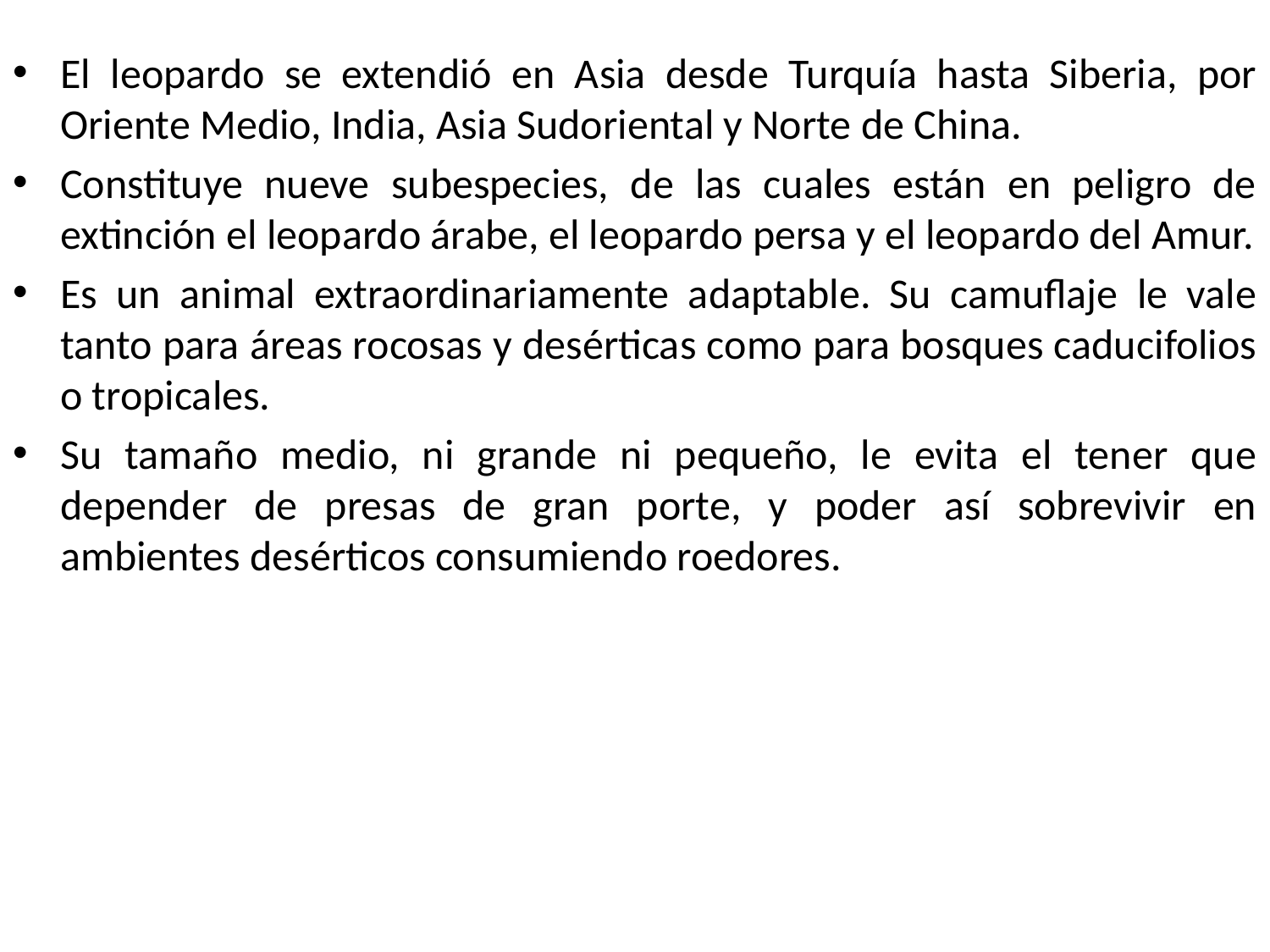

#
El leopardo se extendió en Asia desde Turquía hasta Siberia, por Oriente Medio, India, Asia Sudoriental y Norte de China.
Constituye nueve subespecies, de las cuales están en peligro de extinción el leopardo árabe, el leopardo persa y el leopardo del Amur.
Es un animal extraordinariamente adaptable. Su camuflaje le vale tanto para áreas rocosas y desérticas como para bosques caducifolios o tropicales.
Su tamaño medio, ni grande ni pequeño, le evita el tener que depender de presas de gran porte, y poder así sobrevivir en ambientes desérticos consumiendo roedores.